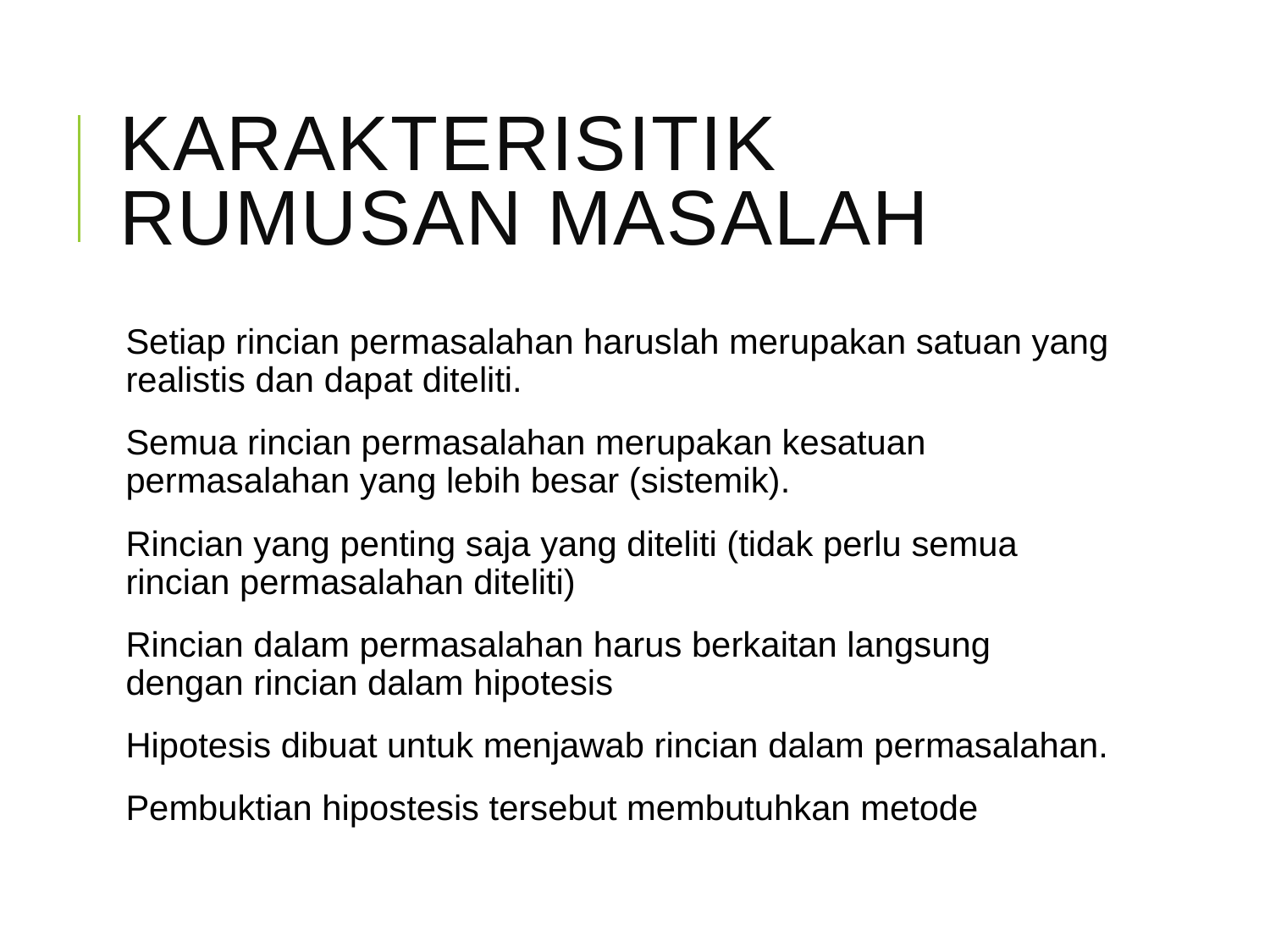

# Karakterisitik Rumusan Masalah
Setiap rincian permasalahan haruslah merupakan satuan yang realistis dan dapat diteliti.
Semua rincian permasalahan merupakan kesatuan permasalahan yang lebih besar (sistemik).
Rincian yang penting saja yang diteliti (tidak perlu semua rincian permasalahan diteliti)
Rincian dalam permasalahan harus berkaitan langsung dengan rincian dalam hipotesis
Hipotesis dibuat untuk menjawab rincian dalam permasalahan.
Pembuktian hipostesis tersebut membutuhkan metode